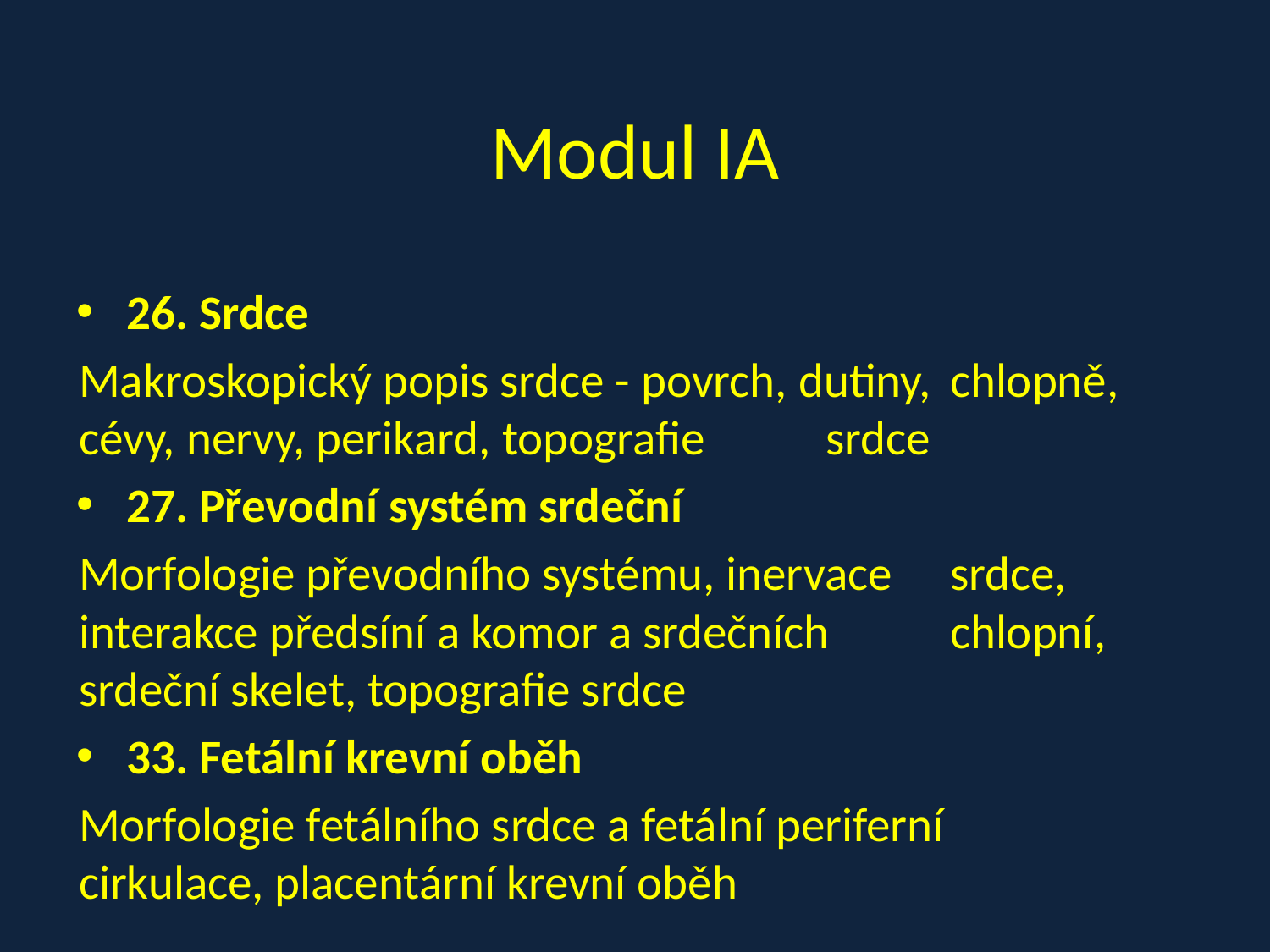

# Modul IA
26. Srdce
	Makroskopický popis srdce - povrch, dutiny, 	chlopně, cévy, nervy, perikard, topografie 	srdce
27. Převodní systém srdeční
	Morfologie převodního systému, inervace 	srdce, 	interakce předsíní a komor a srdečních 	chlopní, srdeční skelet, topografie srdce
33. Fetální krevní oběh
	Morfologie fetálního srdce a fetální periferní 	cirkulace, placentární krevní oběh